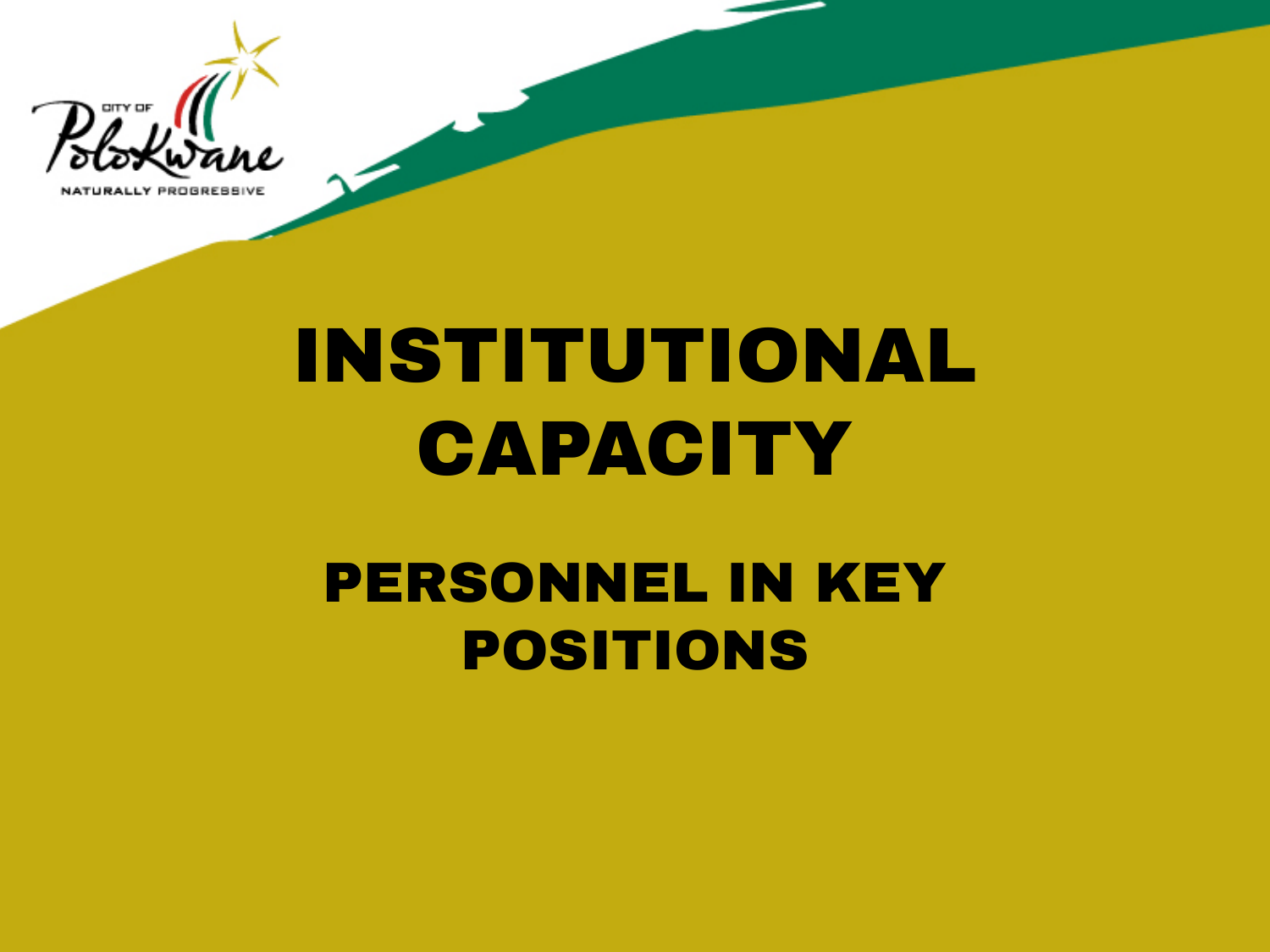

# INSTITUTIONAL CAPACITY
PERSONNEL IN KEY POSITIONS